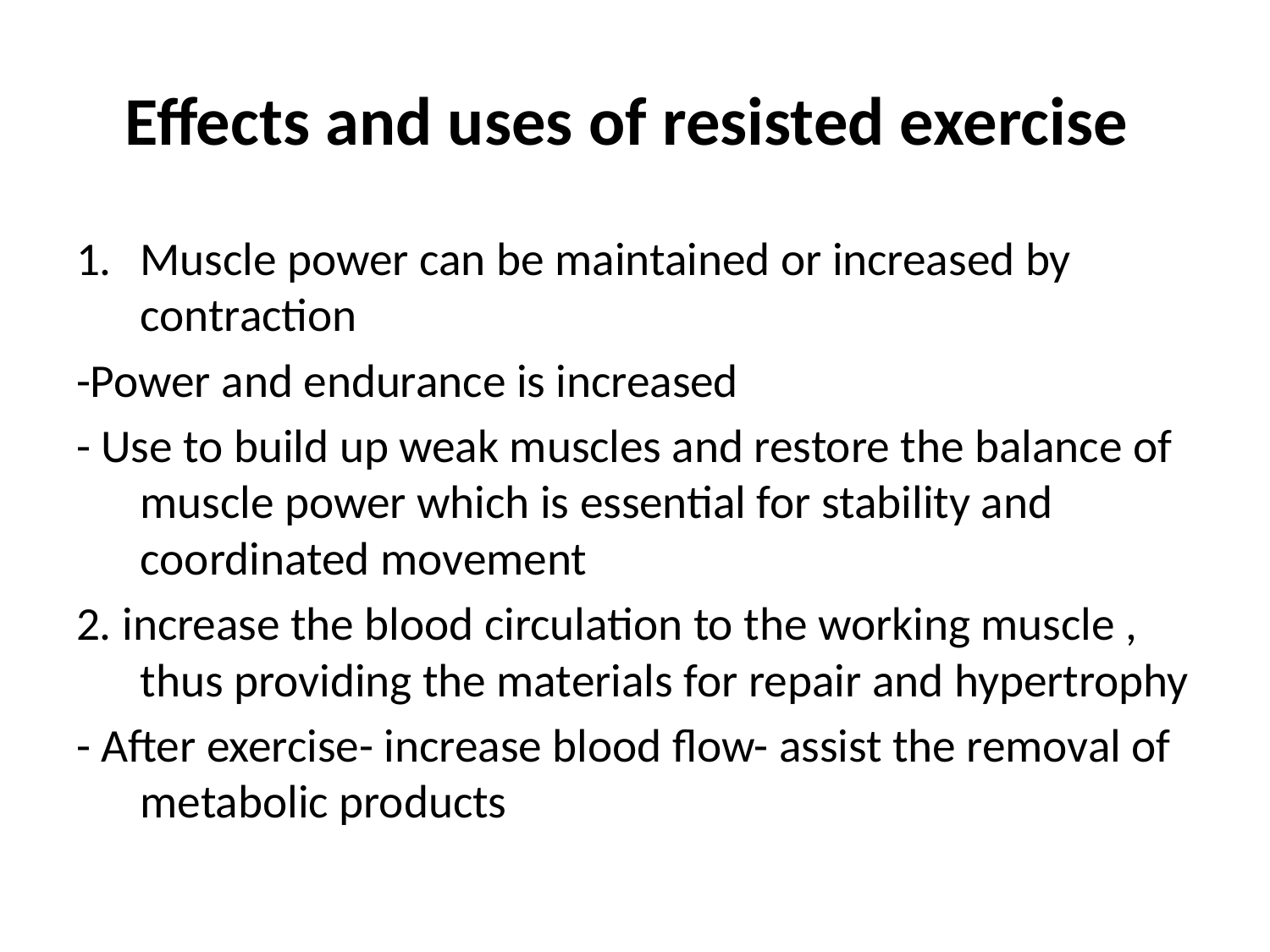

# Effects and uses of resisted exercise
Muscle power can be maintained or increased by contraction
-Power and endurance is increased
- Use to build up weak muscles and restore the balance of muscle power which is essential for stability and coordinated movement
2. increase the blood circulation to the working muscle , thus providing the materials for repair and hypertrophy
- After exercise- increase blood flow- assist the removal of metabolic products